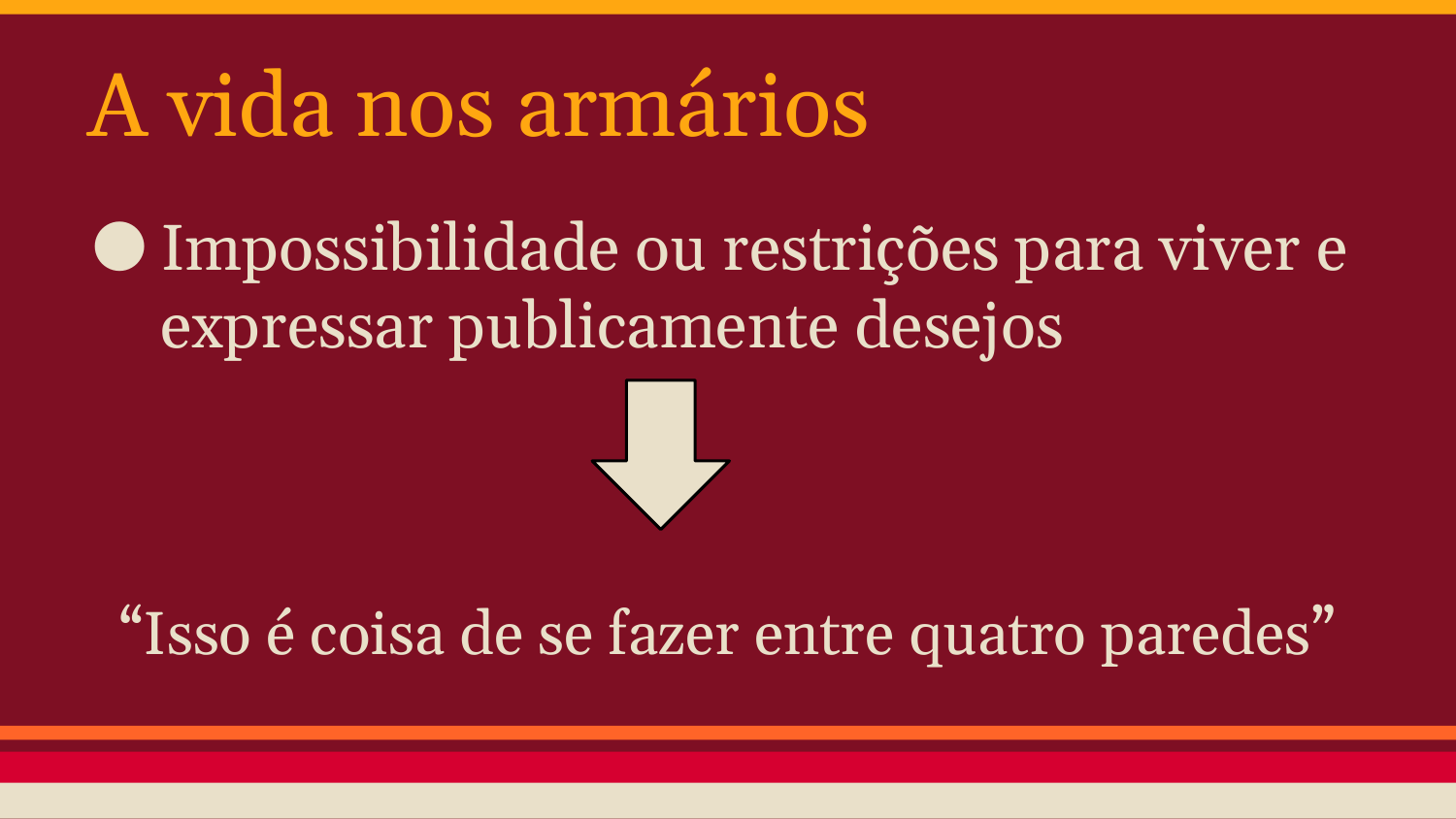

# A vida nos armários
Impossibilidade ou restrições para viver e expressar publicamente desejos

“Isso é coisa de se fazer entre quatro paredes”